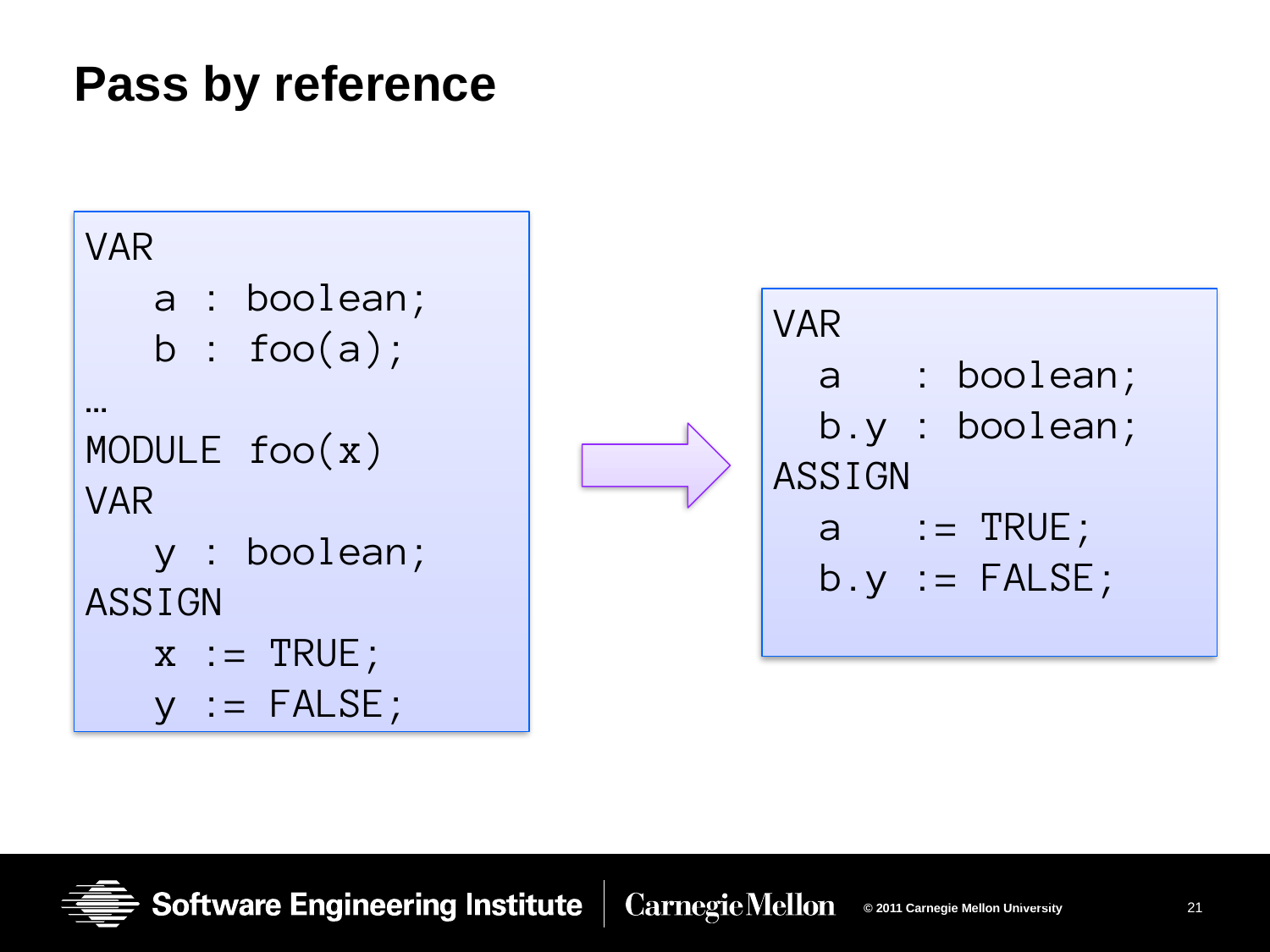

# Pass by reference
VAR
   a : boolean;
   b : foo(a);
…
MODULE foo(x)
VAR
   y : boolean;
ASSIGN
   x := TRUE;
   y := FALSE;
VAR
  a   : boolean;
  b.y : boolean;
ASSIGN
  a   := TRUE;
  b.y := FALSE;

21